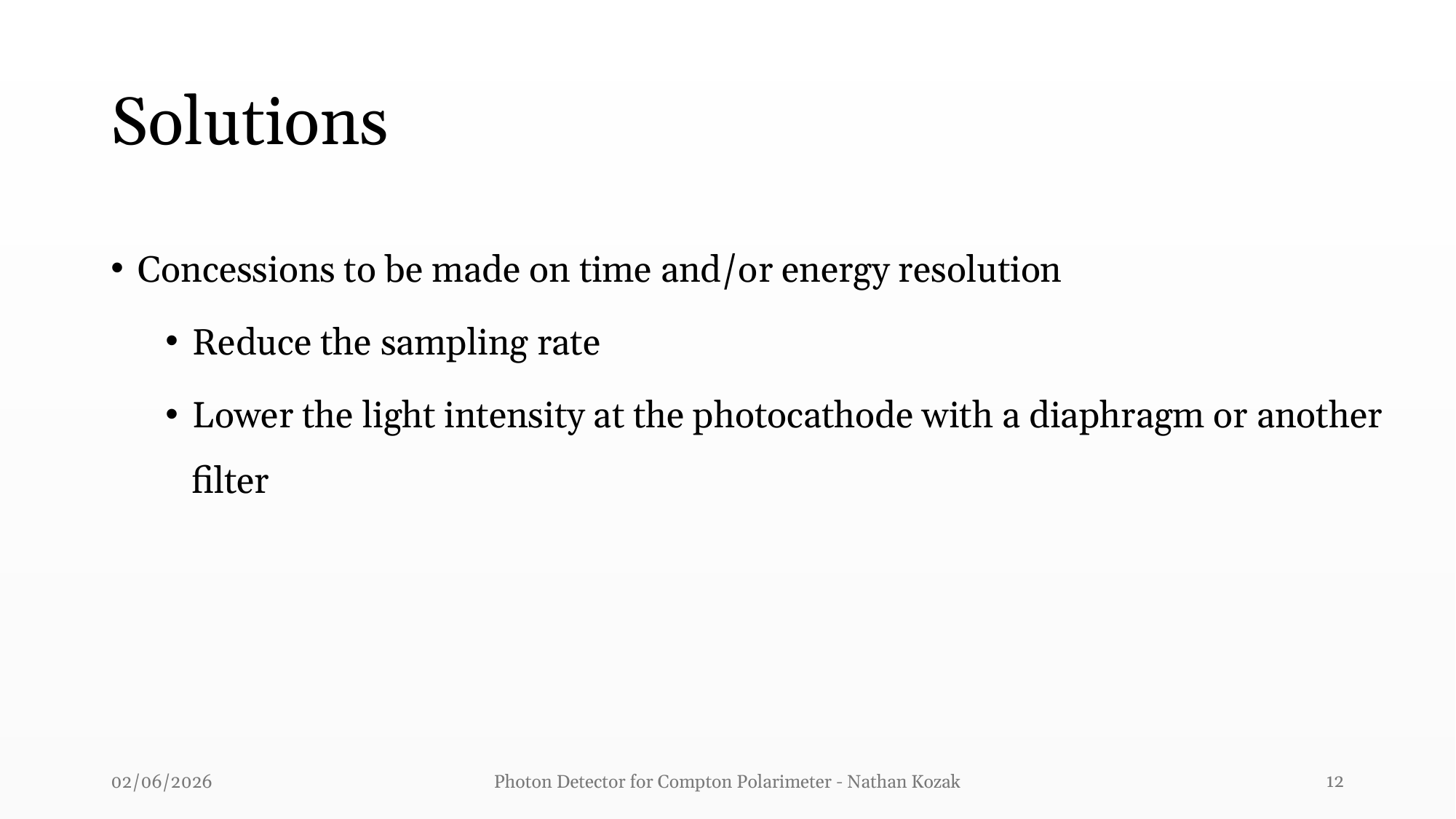

# Solutions
Concessions to be made on time and/or energy resolution
Reduce the sampling rate
Lower the light intensity at the photocathode with a diaphragm or another filter

02/06/2026
Photon Detector for Compton Polarimeter - Nathan Kozak
12